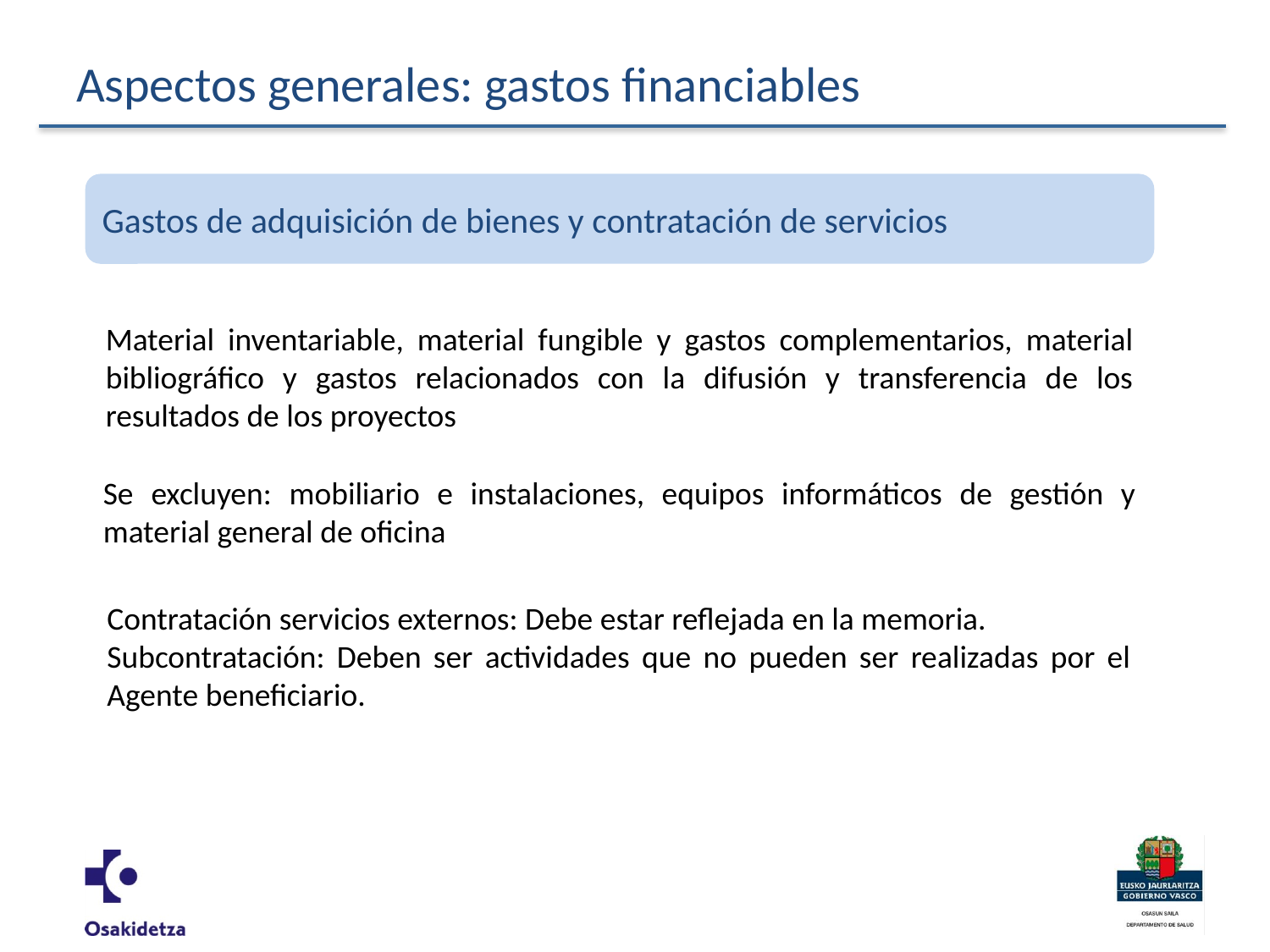

# Aspectos generales: gastos financiables
Gastos de adquisición de bienes y contratación de servicios
Material inventariable, material fungible y gastos complementarios, material bibliográfico y gastos relacionados con la difusión y transferencia de los resultados de los proyectos
Se excluyen: mobiliario e instalaciones, equipos informáticos de gestión y material general de oficina
Contratación servicios externos: Debe estar reflejada en la memoria.
Subcontratación: Deben ser actividades que no pueden ser realizadas por el Agente beneficiario.